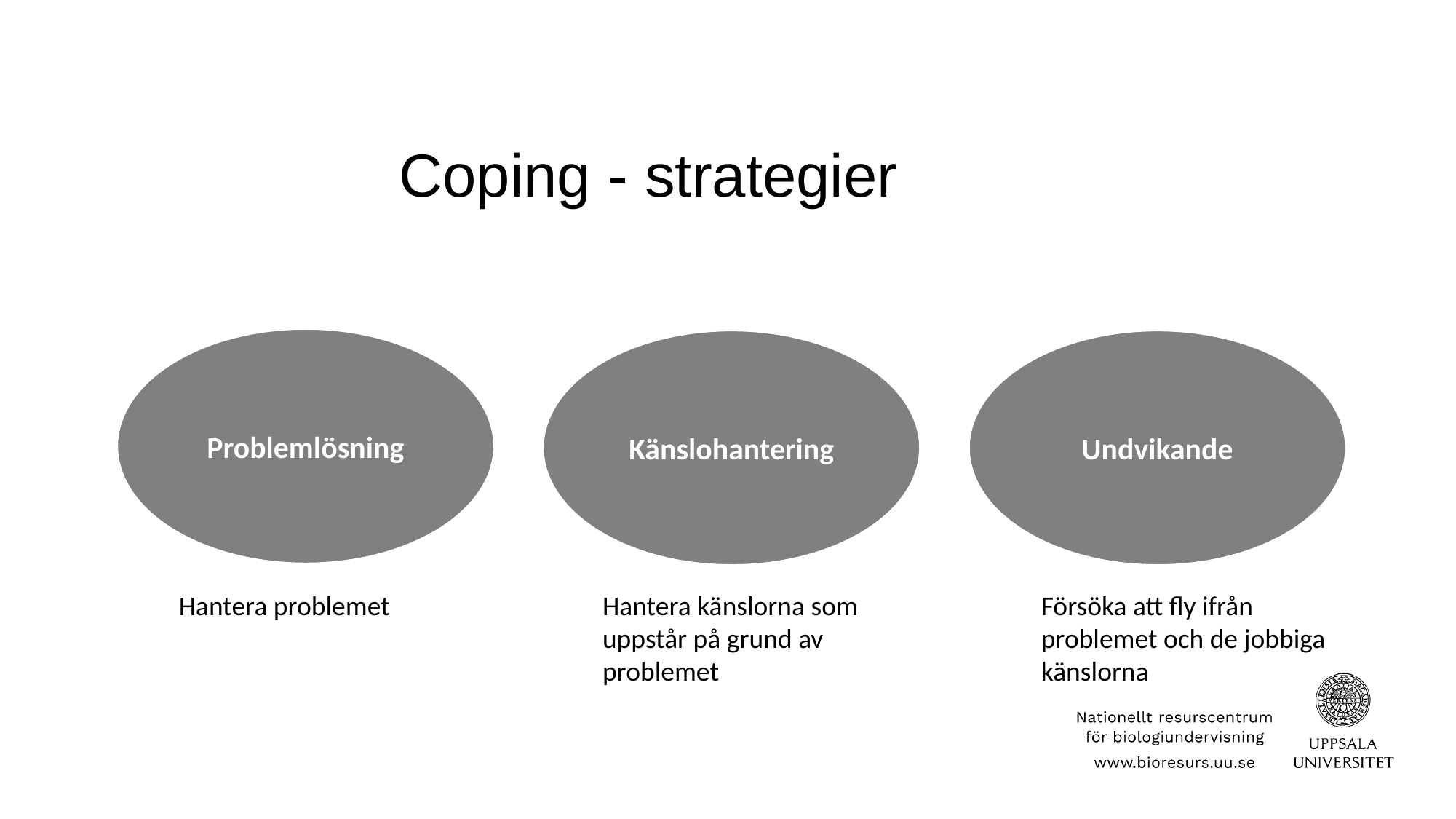

# Coping - strategier
Problemlösning
Känslohantering
Undvikande
Hantera problemet
Hantera känslorna som uppstår på grund av problemet
Försöka att fly ifrån problemet och de jobbiga känslorna